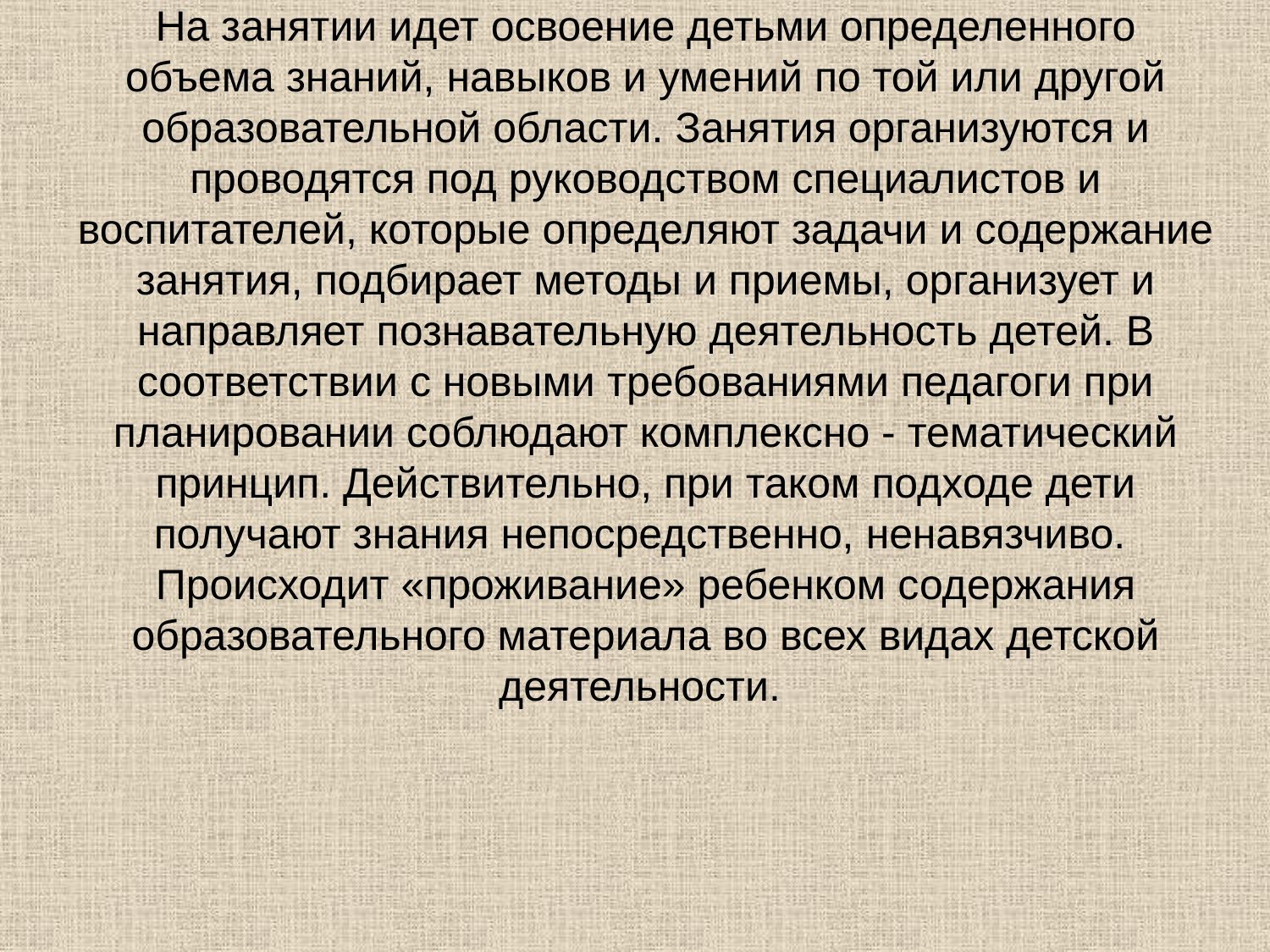

# На занятии идет освоение детьми определенного объема знаний, навыков и умений по той или другой образовательной области. Занятия организуются и проводятся под руководством специалистов и воспитателей, которые определяют задачи и содержание занятия, подбирает методы и приемы, организует и направляет познавательную деятельность детей. В соответствии с новыми требованиями педагоги при планировании соблюдают комплексно - тематический принцип. Действительно, при таком подходе дети получают знания непосредственно, ненавязчиво.  Происходит «проживание» ребенком содержания образовательного материала во всех видах детской деятельности.